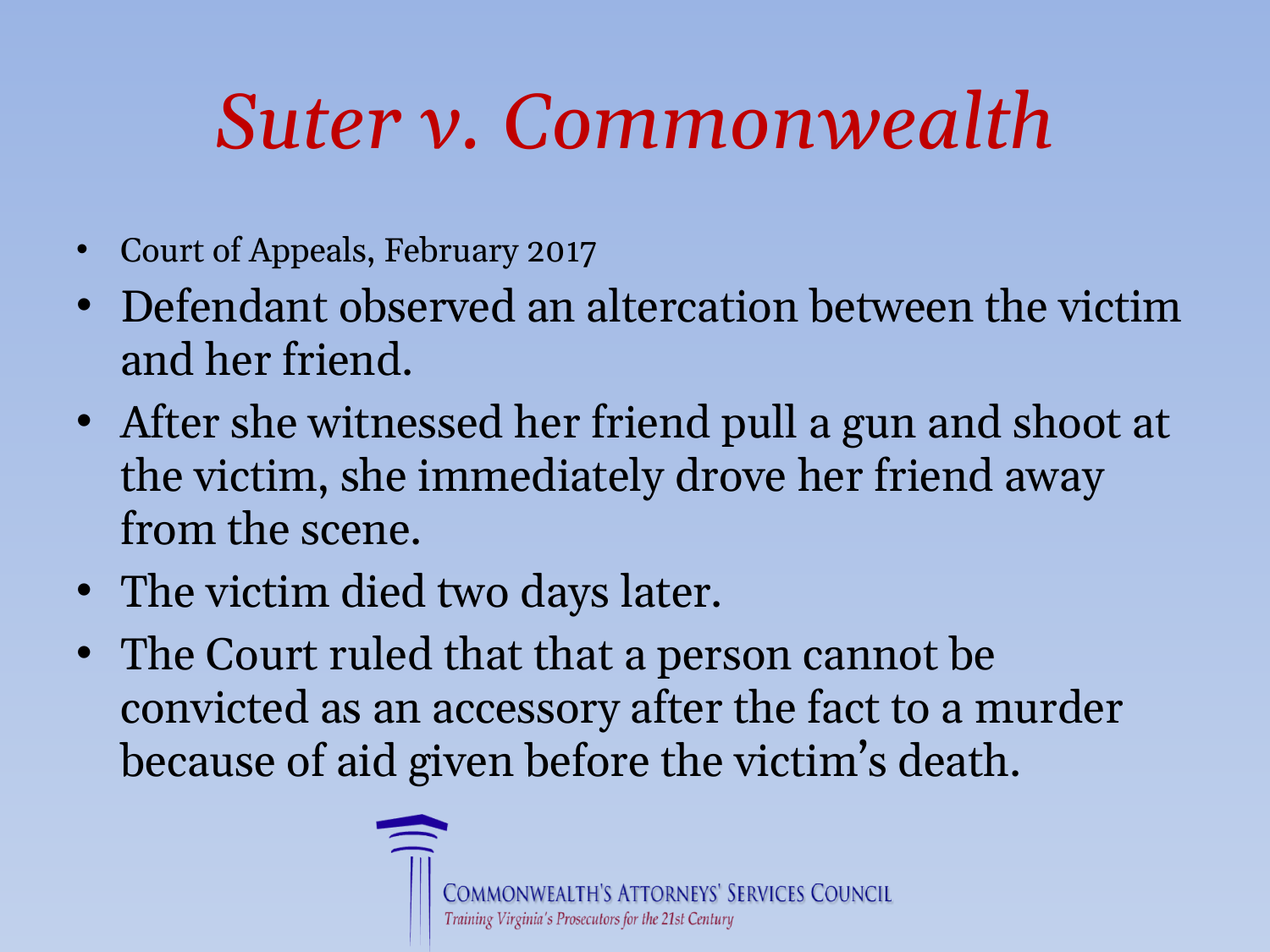

# Suter v. Commonwealth
Court of Appeals, February 2017
Defendant observed an altercation between the victim and her friend.
After she witnessed her friend pull a gun and shoot at the victim, she immediately drove her friend away from the scene.
The victim died two days later.
The Court ruled that that a person cannot be convicted as an accessory after the fact to a murder because of aid given before the victim’s death.